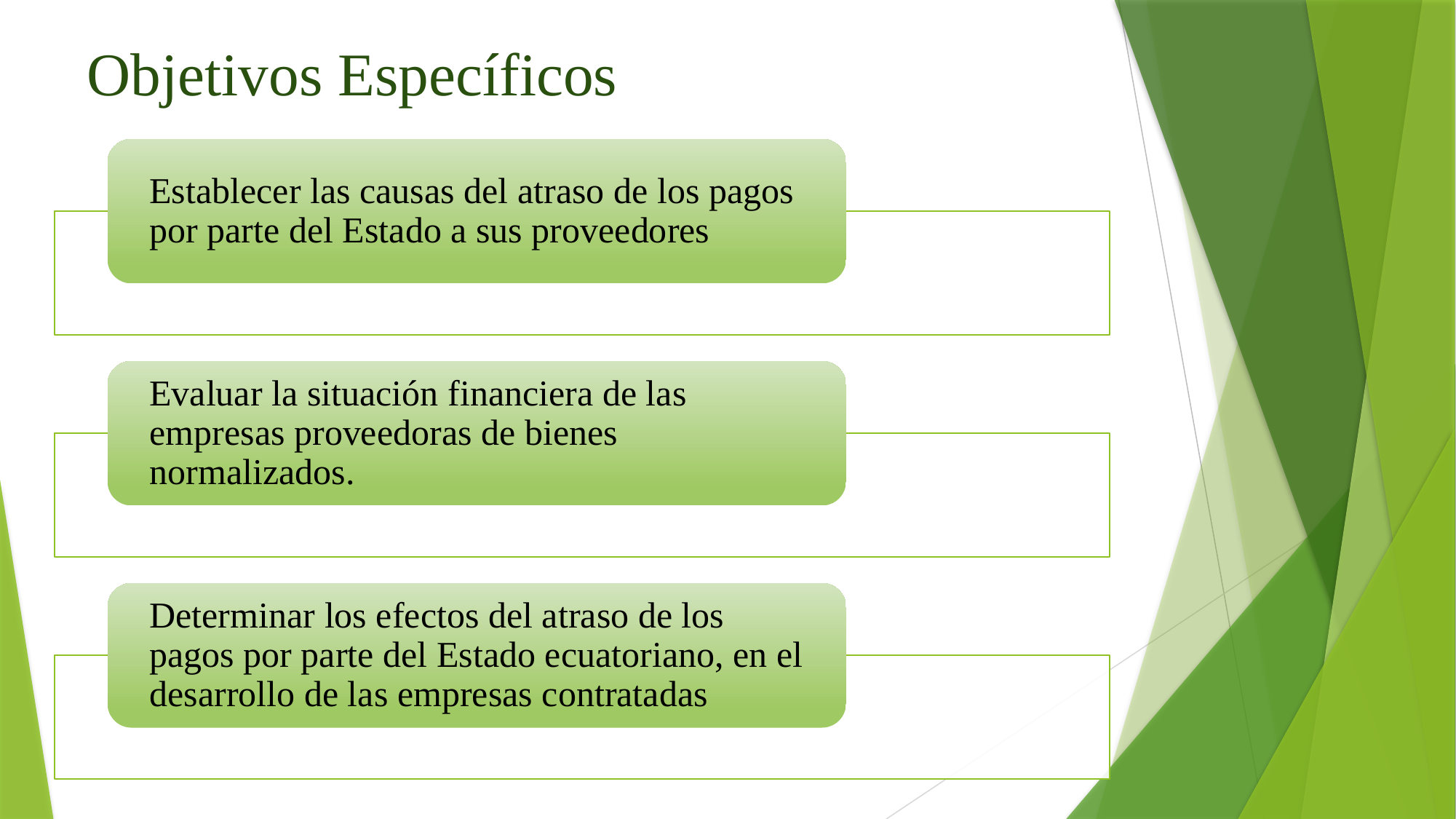

# Objetivos Específicos
Establecer las causas del atraso de los pagos por parte del Estado a sus proveedores
Evaluar la situación financiera de las empresas proveedoras de bienes normalizados.
Determinar los efectos del atraso de los pagos por parte del Estado ecuatoriano, en el desarrollo de las empresas contratadas